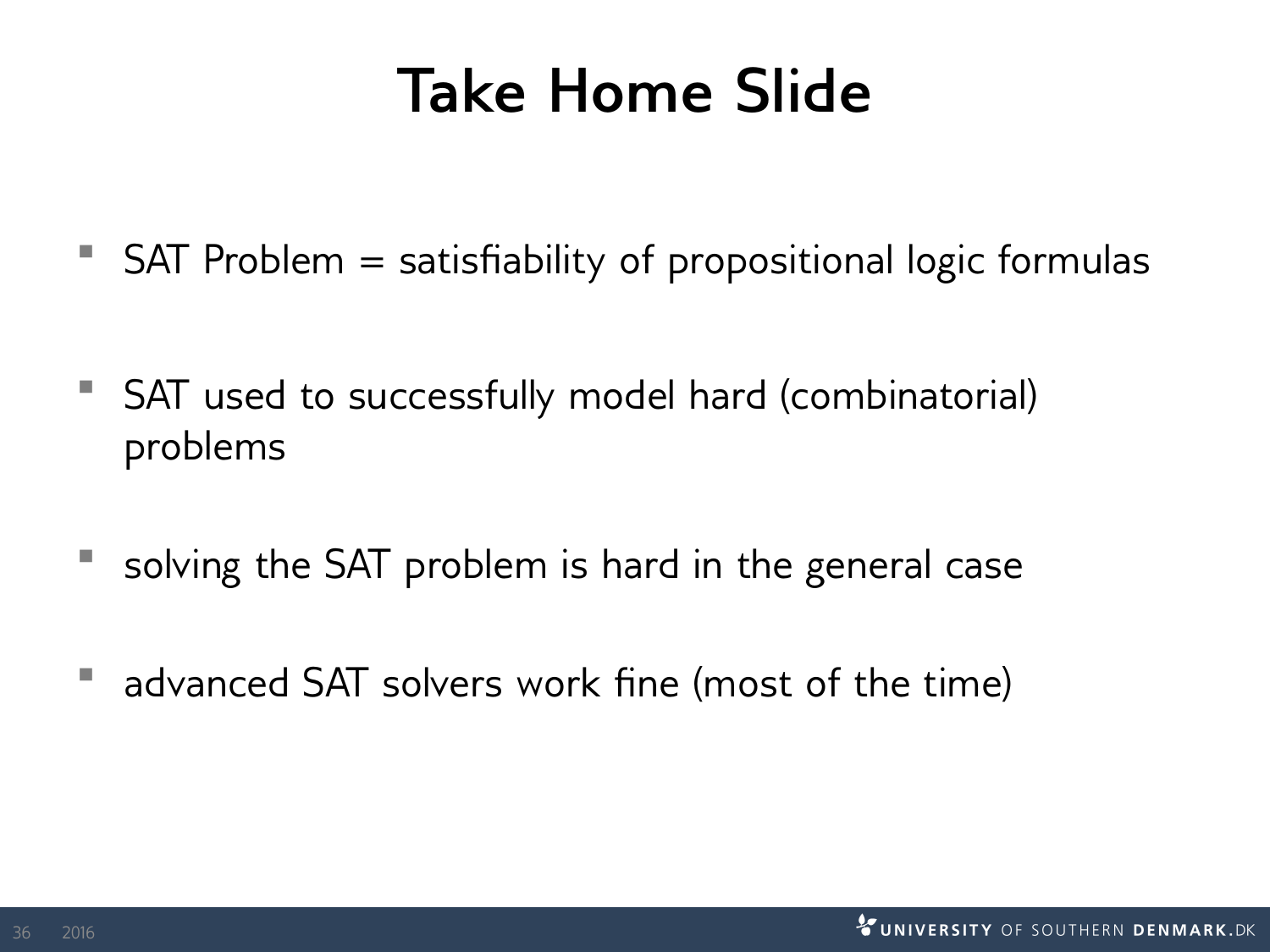

# Take Home Slide

SAT Problem = satisfiability of propositional logic formulas

SAT used to successfully model hard (combinatorial) problems

solving the SAT problem is hard in the general case

advanced SAT solvers work fine (most of the time)
36
2016